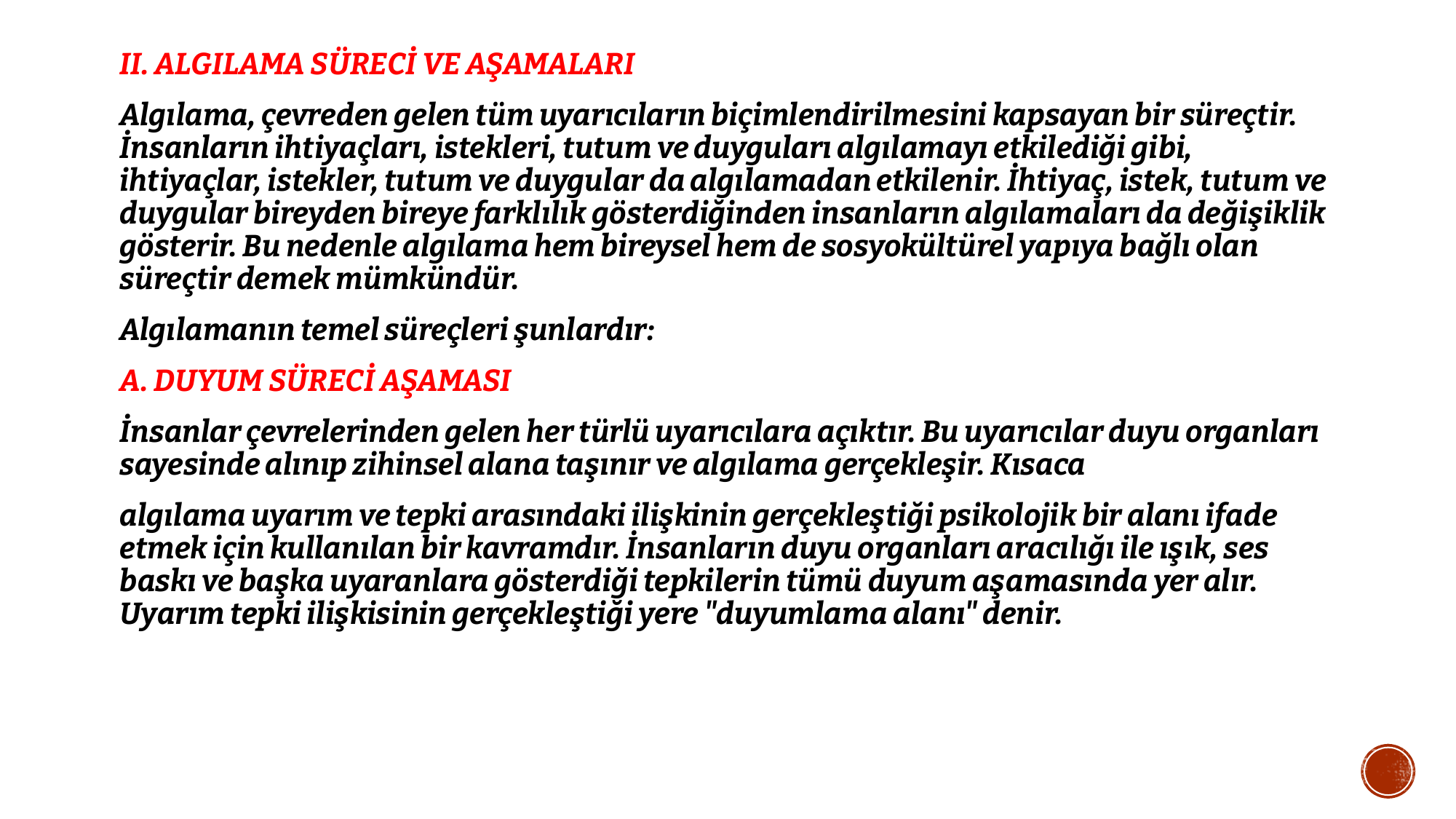

II. ALGILAMA SÜRECİ VE AŞAMALARI
Algılama, çevreden gelen tüm uyarıcıların biçimlendirilmesini kapsayan bir süreçtir. İnsanların ihtiyaçları, istekleri, tutum ve duyguları algılamayı etkilediği gibi, ihtiyaçlar, istekler, tutum ve duygular da algılamadan etkilenir. İhtiyaç, istek, tutum ve duygular bireyden bireye farklılık gösterdiğinden insanların algılamaları da değişiklik gösterir. Bu nedenle algılama hem bireysel hem de sosyokültürel yapıya bağlı olan süreçtir demek mümkündür.
Algılamanın temel süreçleri şunlardır:
A. DUYUM SÜRECİ AŞAMASI
İnsanlar çevrelerinden gelen her türlü uyarıcılara açıktır. Bu uyarıcılar duyu organları sayesinde alınıp zihinsel alana taşınır ve algılama gerçekleşir. Kısaca
algılama uyarım ve tepki arasındaki ilişkinin gerçekleştiği psikolojik bir alanı ifade etmek için kullanılan bir kavramdır. İnsanların duyu organları aracılığı ile ışık, ses baskı ve başka uyaranlara gösterdiği tepkilerin tümü duyum aşamasında yer alır. Uyarım tepki ilişkisinin gerçekleştiği yere "duyumlama alanı" denir.